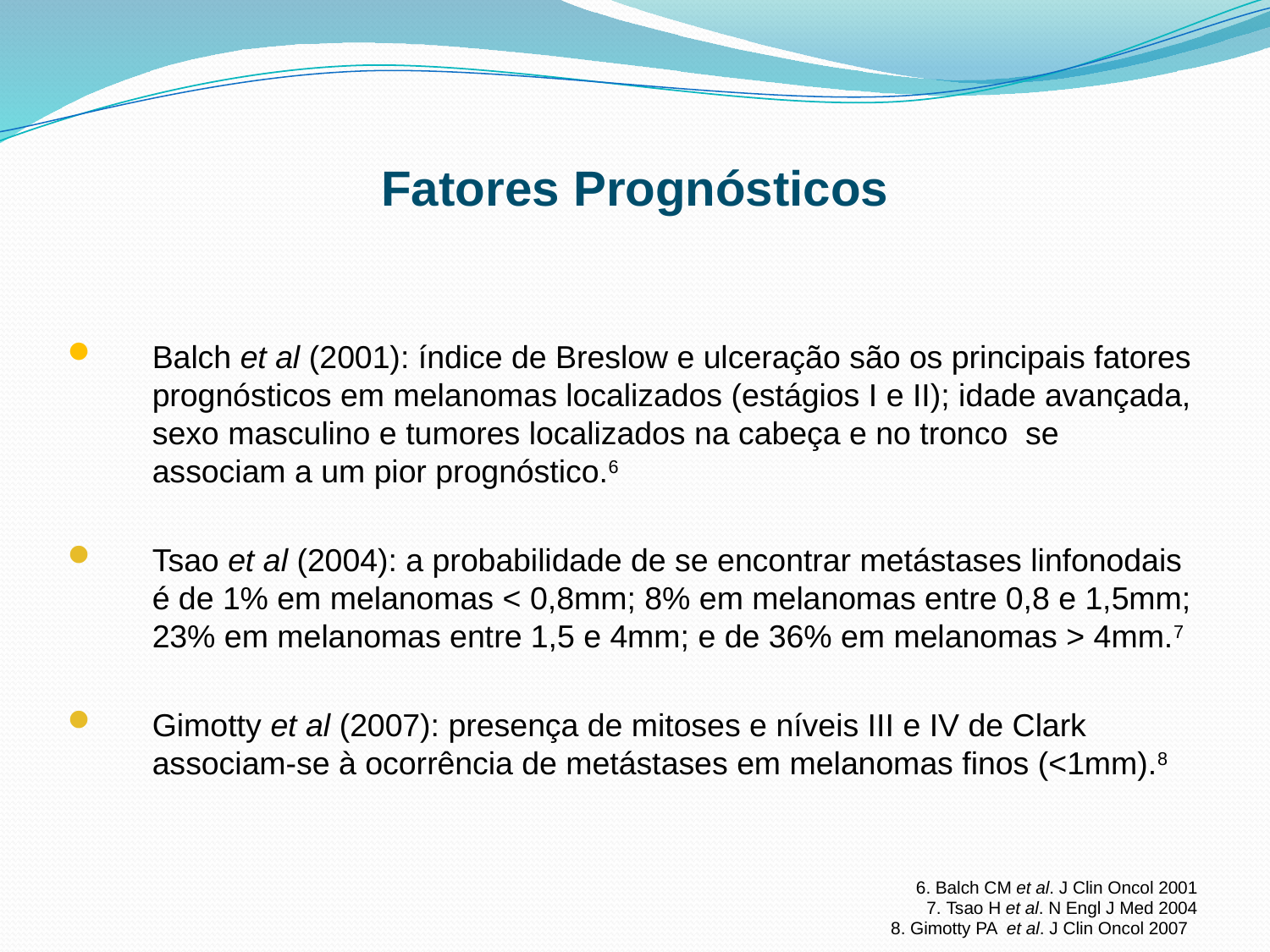

Fatores Prognósticos

Balch et al (2001): índice de Breslow e ulceração são os principais fatores prognósticos em melanomas localizados (estágios I e II); idade avançada, sexo masculino e tumores localizados na cabeça e no tronco  se associam a um pior prognóstico.6

Tsao et al (2004): a probabilidade de se encontrar metástases linfonodais é de 1% em melanomas < 0,8mm; 8% em melanomas entre 0,8 e 1,5mm; 23% em melanomas entre 1,5 e 4mm; e de 36% em melanomas > 4mm.7

Gimotty et al (2007): presença de mitoses e níveis III e IV de Clark associam-se à ocorrência de metástases em melanomas finos (<1mm).8

6. Balch CM et al. J Clin Oncol 2001
7. Tsao H et al. N Engl J Med 2004
8. Gimotty PA  et al. J Clin Oncol 2007